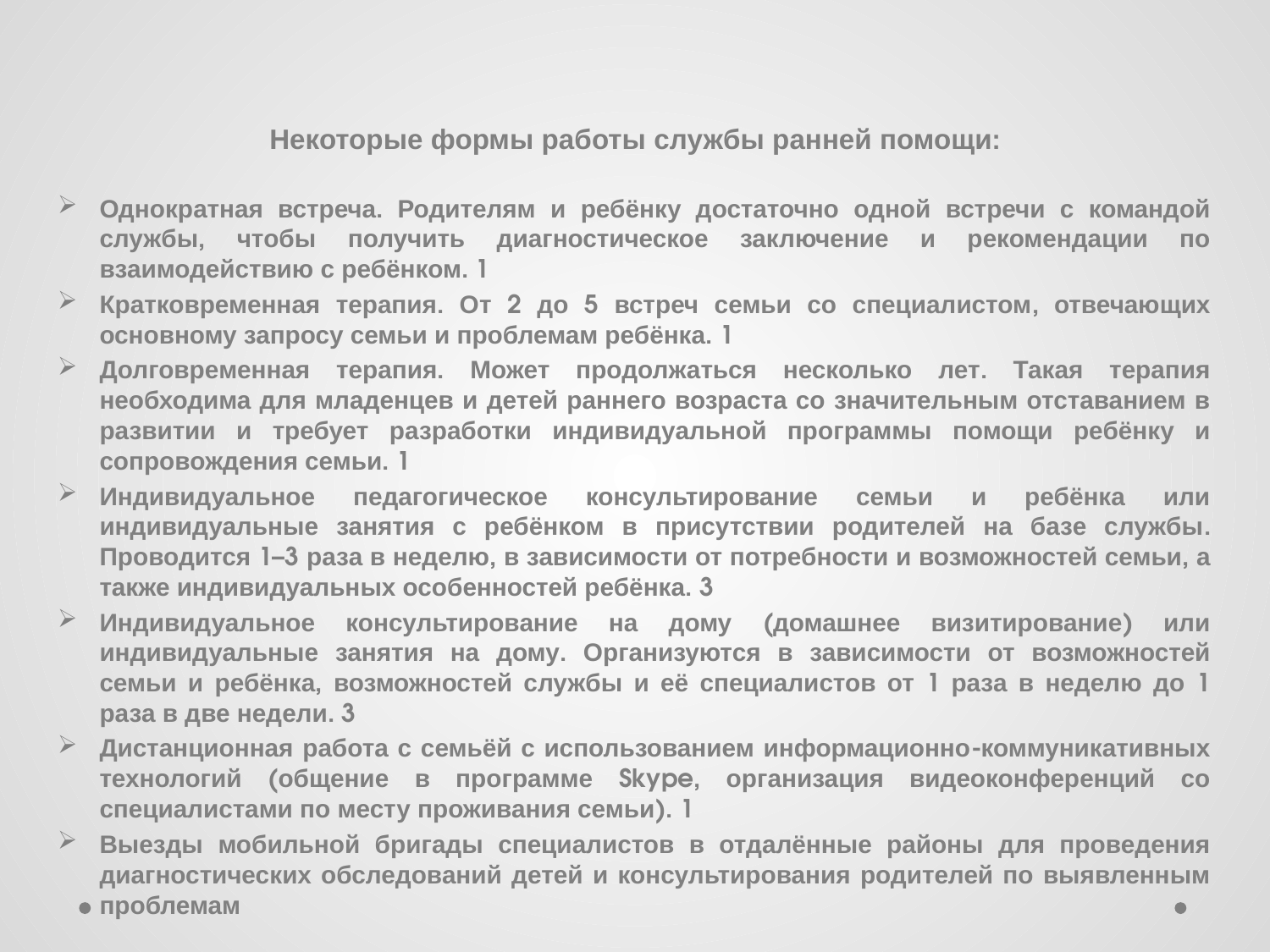

Некоторые формы работы службы ранней помощи:

Однократная встреча. Родителям и ребёнку достаточно одной встречи с командой службы, чтобы получить диагностическое заключение и рекомендации по взаимодействию с ребёнком. 1
Кратковременная терапия. От 2 до 5 встреч семьи со специалистом, отвечающих основному запросу семьи и проблемам ребёнка. 1
Долговременная терапия. Может продолжаться несколько лет. Такая терапия необходима для младенцев и детей раннего возраста со значительным отставанием в развитии и требует разработки индивидуальной программы помощи ребёнку и сопровождения семьи. 1
Индивидуальное педагогическое консультирование семьи и ребёнка или индивидуальные занятия с ребёнком в присутствии родителей на базе службы. Проводится 1–3 раза в неделю, в зависимости от потребности и возможностей семьи, а также индивидуальных особенностей ребёнка. 3
Индивидуальное консультирование на дому (домашнее визитирование) или индивидуальные занятия на дому. Организуются в зависимости от возможностей семьи и ребёнка, возможностей службы и её специалистов от 1 раза в неделю до 1 раза в две недели. 3
Дистанционная работа с семьёй с использованием информационно-коммуникативных технологий (общение в программе Skype, организация видеоконференций со специалистами по месту проживания семьи). 1
Выезды мобильной бригады специалистов в отдалённые районы для проведения диагностических обследований детей и консультирования родителей по выявленным проблемам